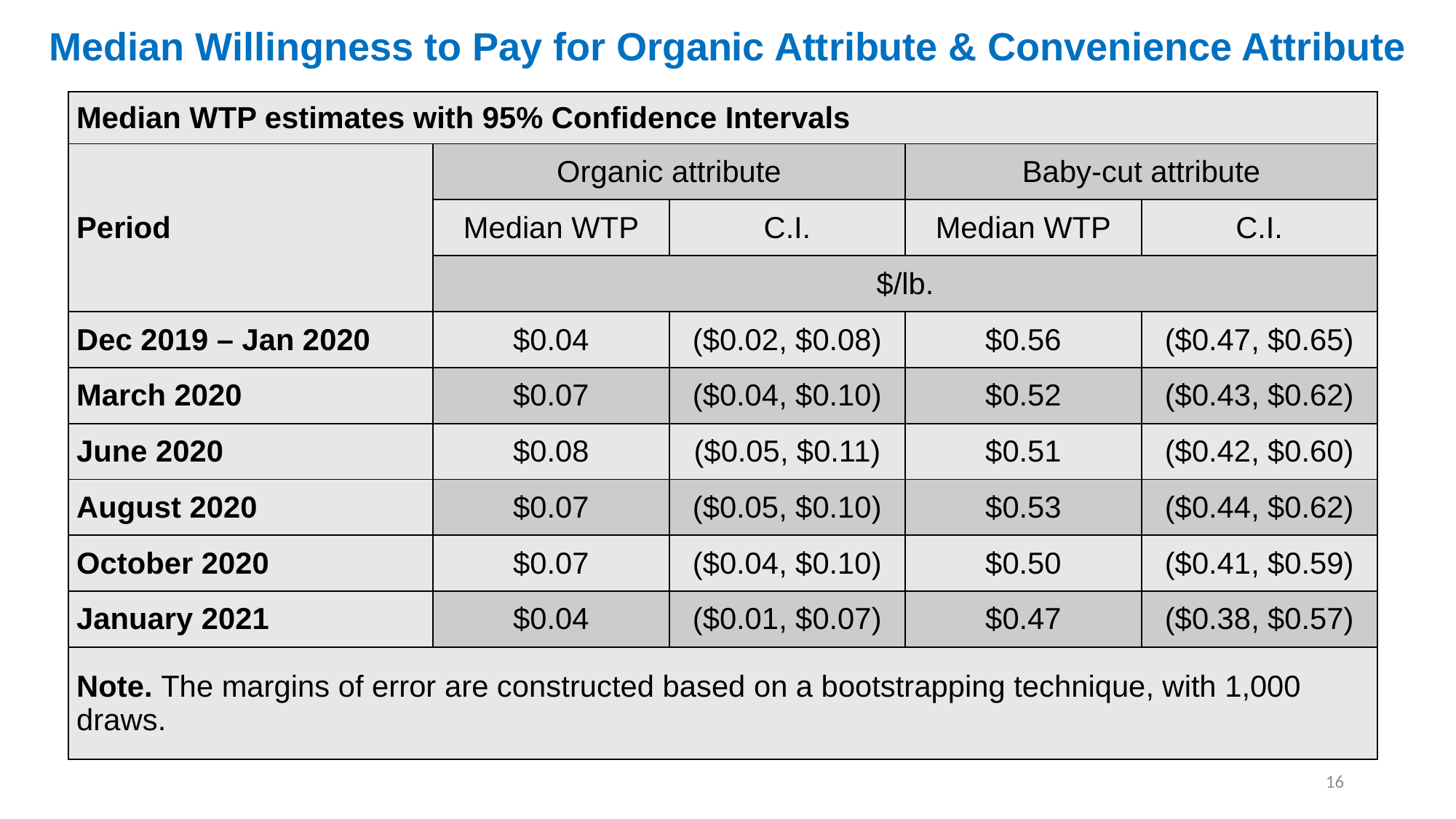

Median Willingness to Pay for Organic Attribute & Convenience Attribute
| Median WTP estimates with 95% Confidence Intervals |  |  |  |  |
| --- | --- | --- | --- | --- |
| Period | Organic attribute |  | Baby-cut attribute |  |
|  | Median WTP | C.I. | Median WTP | C.I. |
|  | $/lb. |  |  |  |
| Dec 2019 – Jan 2020 | $0.04 | ($0.02, $0.08) | $0.56 | ($0.47, $0.65) |
| March 2020 | $0.07 | ($0.04, $0.10) | $0.52 | ($0.43, $0.62) |
| June 2020 | $0.08 | ($0.05, $0.11) | $0.51 | ($0.42, $0.60) |
| August 2020 | $0.07 | ($0.05, $0.10) | $0.53 | ($0.44, $0.62) |
| October 2020 | $0.07 | ($0.04, $0.10) | $0.50 | ($0.41, $0.59) |
| January 2021 | $0.04 | ($0.01, $0.07) | $0.47 | ($0.38, $0.57) |
| Note. The margins of error are constructed based on a bootstrapping technique, with 1,000 draws. |  |  |  |  |
16